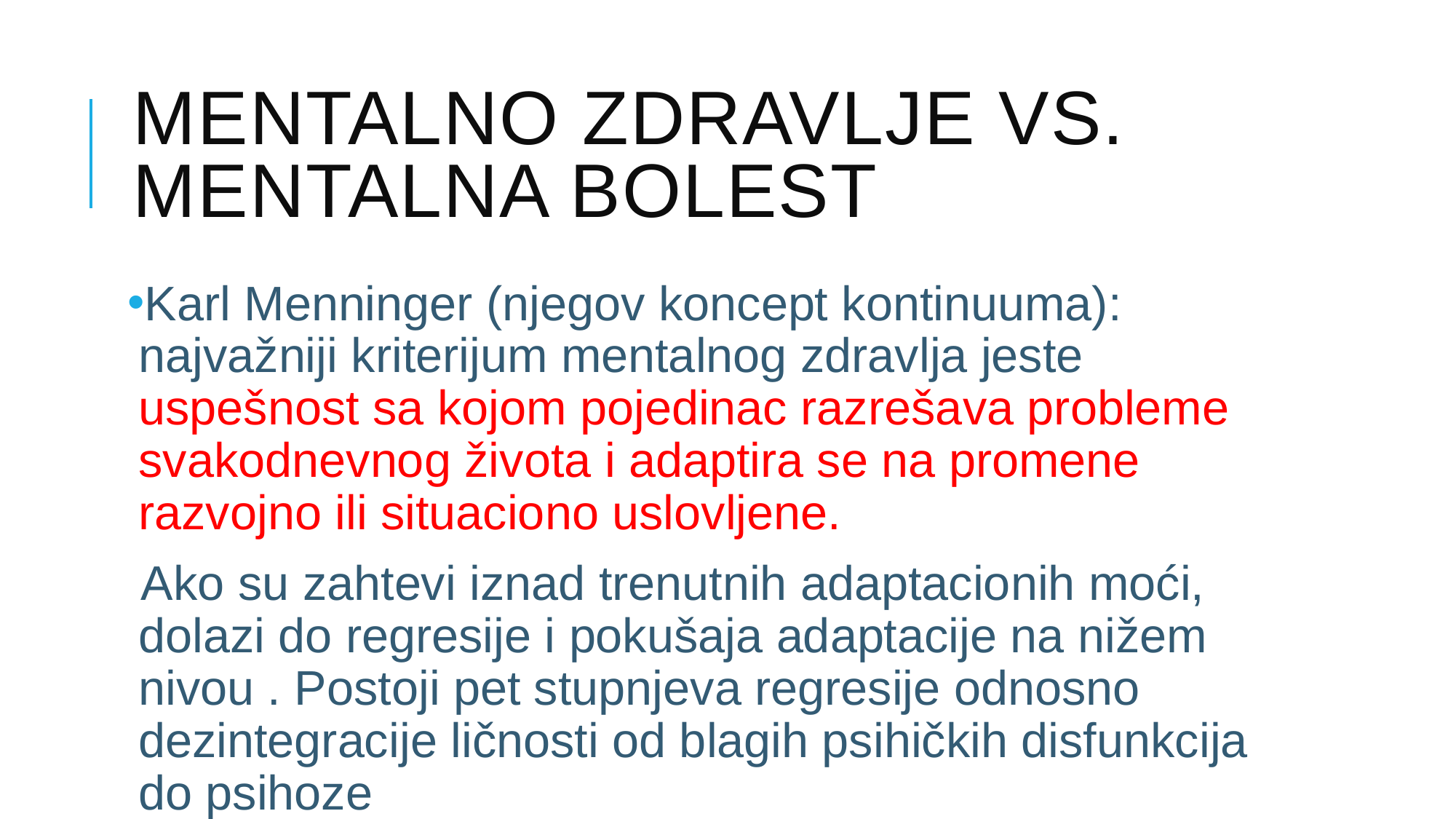

# Mentalno zdravlje vs. Mentalna bolest
Karl Menninger (njegov koncept kontinuuma): najvažniji kriterijum mentalnog zdravlja jeste uspešnost sa kojom pojedinac razrešava probleme svakodnevnog života i adaptira se na promene razvojno ili situaciono uslovljene.
 Ako su zahtevi iznad trenutnih adaptacionih moći, dolazi do regresije i pokušaja adaptacije na nižem  nivou . Postoji pet stupnjeva regresije odnosno dezintegracije ličnosti od blagih psihičkih disfunkcija do psihoze